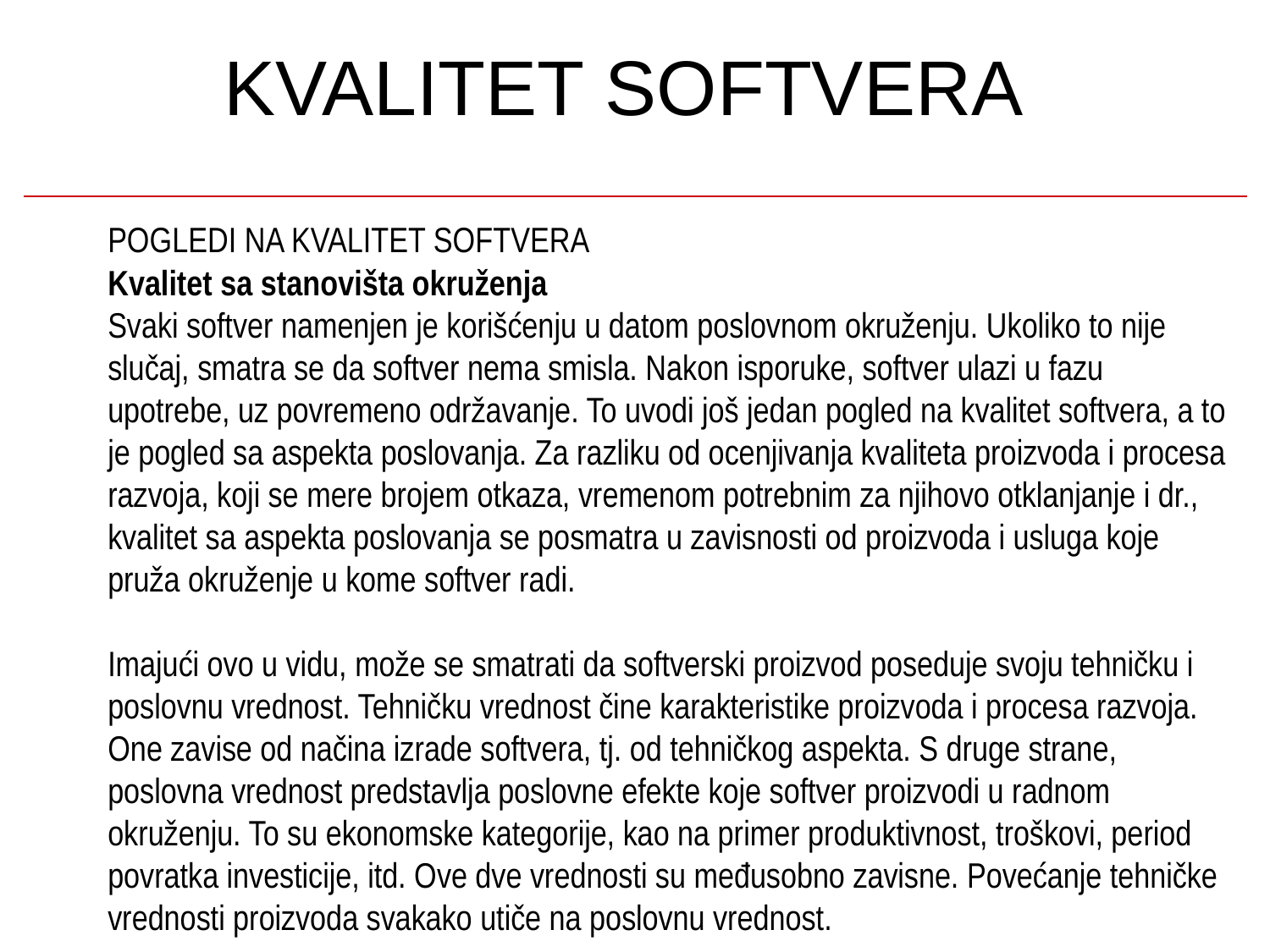

# KVALITET SOFTVERA

POGLEDI NA KVALITET SOFTVERA
Kvalitet sa stanovišta okruženja
Svaki softver namenjen je korišćenju u datom poslovnom okruženju. Ukoliko to nije slučaj, smatra se da softver nema smisla. Nakon isporuke, softver ulazi u fazu upotrebe, uz povremeno održavanje. To uvodi još jedan pogled na kvalitet softvera, a to je pogled sa aspekta poslovanja. Za razliku od ocenjivanja kvaliteta proizvoda i procesa razvoja, koji se mere brojem otkaza, vremenom potrebnim za njihovo otklanjanje i dr., kvalitet sa aspekta poslovanja se posmatra u zavisnosti od proizvoda i usluga koje pruža okruženje u kome softver radi.

Imajući ovo u vidu, može se smatrati da softverski proizvod poseduje svoju tehničku i poslovnu vrednost. Tehničku vrednost čine karakteristike proizvoda i procesa razvoja. One zavise od načina izrade softvera, tj. od tehničkog aspekta. S druge strane, poslovna vrednost predstavlja poslovne efekte koje softver proizvodi u radnom okruženju. To su ekonomske kategorije, kao na primer produktivnost, troškovi, period povratka investicije, itd. Ove dve vrednosti su međusobno zavisne. Povećanje tehničke vrednosti proizvoda svakako utiče na poslovnu vrednost.